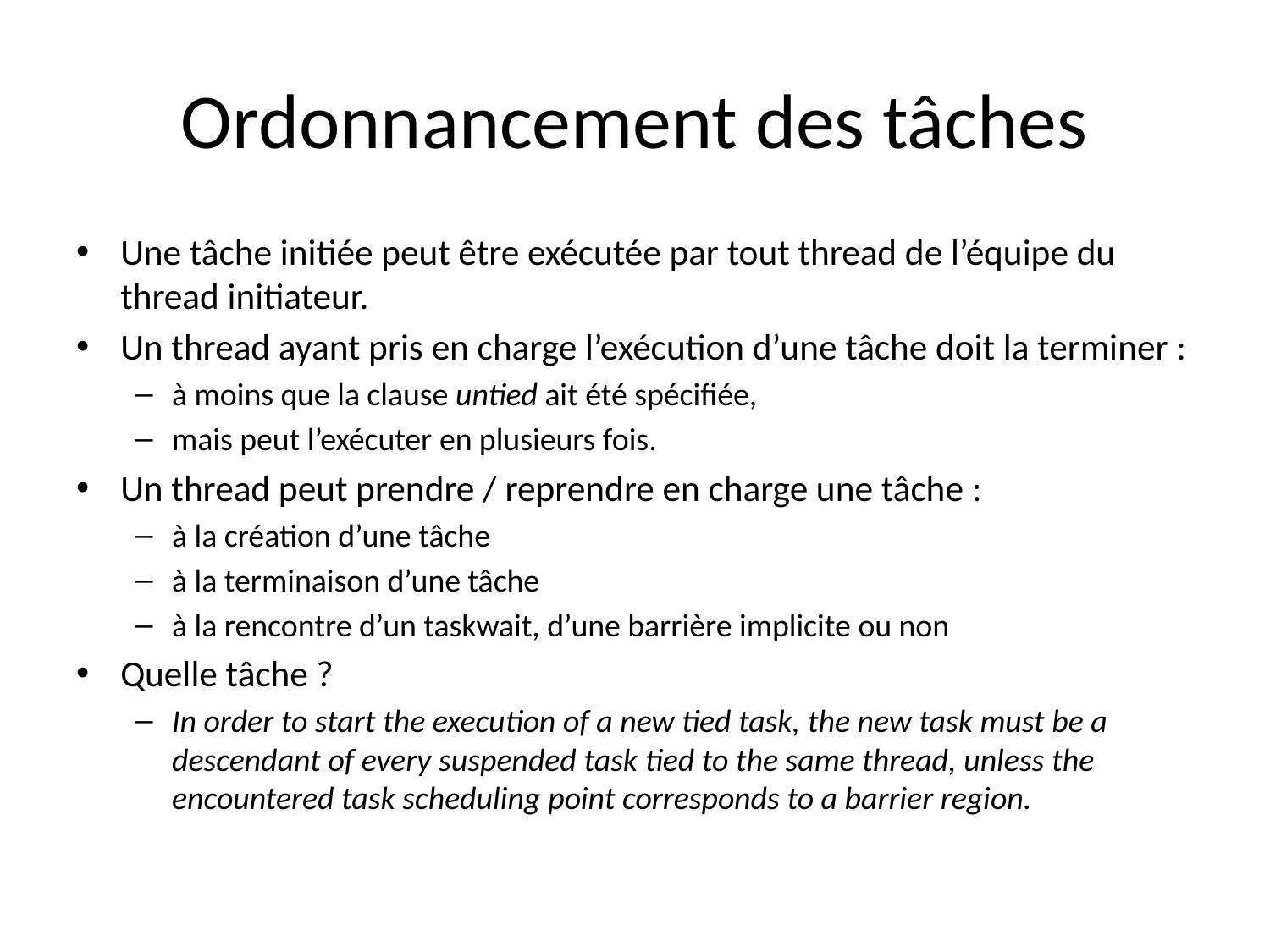

# Ordonnancement des tâches
Une tâche initiée peut être exécutée par tout thread de l’équipe du thread initiateur.
Un thread ayant pris en charge l’exécution d’une tâche doit la terminer :
à moins que la clause untied ait été spécifiée,
mais peut l’exécuter en plusieurs fois.
Un thread peut prendre / reprendre en charge une tâche :
à la création d’une tâche
à la terminaison d’une tâche
à la rencontre d’un taskwait, d’une barrière implicite ou non
Quelle tâche ?
In order to start the execution of a new tied task, the new task must be a descendant of every suspended task tied to the same thread, unless the encountered task scheduling point corresponds to a barrier region.